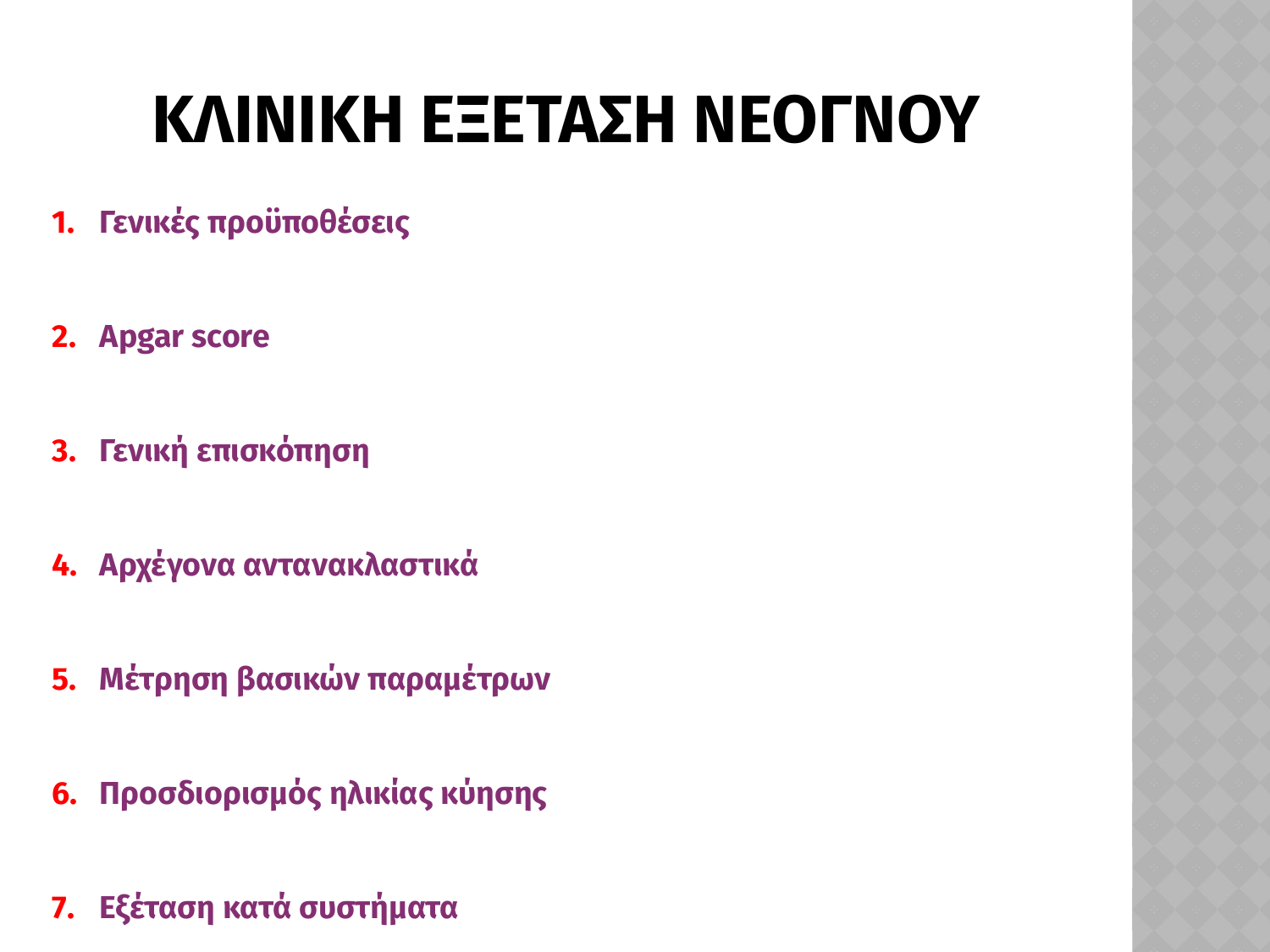

# ΚΛΙΝΙΚΗ ΕΞΕΤΑΣΗ ΝΕΟΓΝΟΥ
Γενικές προϋποθέσεις

Apgar score

Γενική επισκόπηση

Αρχέγονα αντανακλαστικά

Μέτρηση βασικών παραμέτρων

Προσδιορισμός ηλικίας κύησης

Εξέταση κατά συστήματα